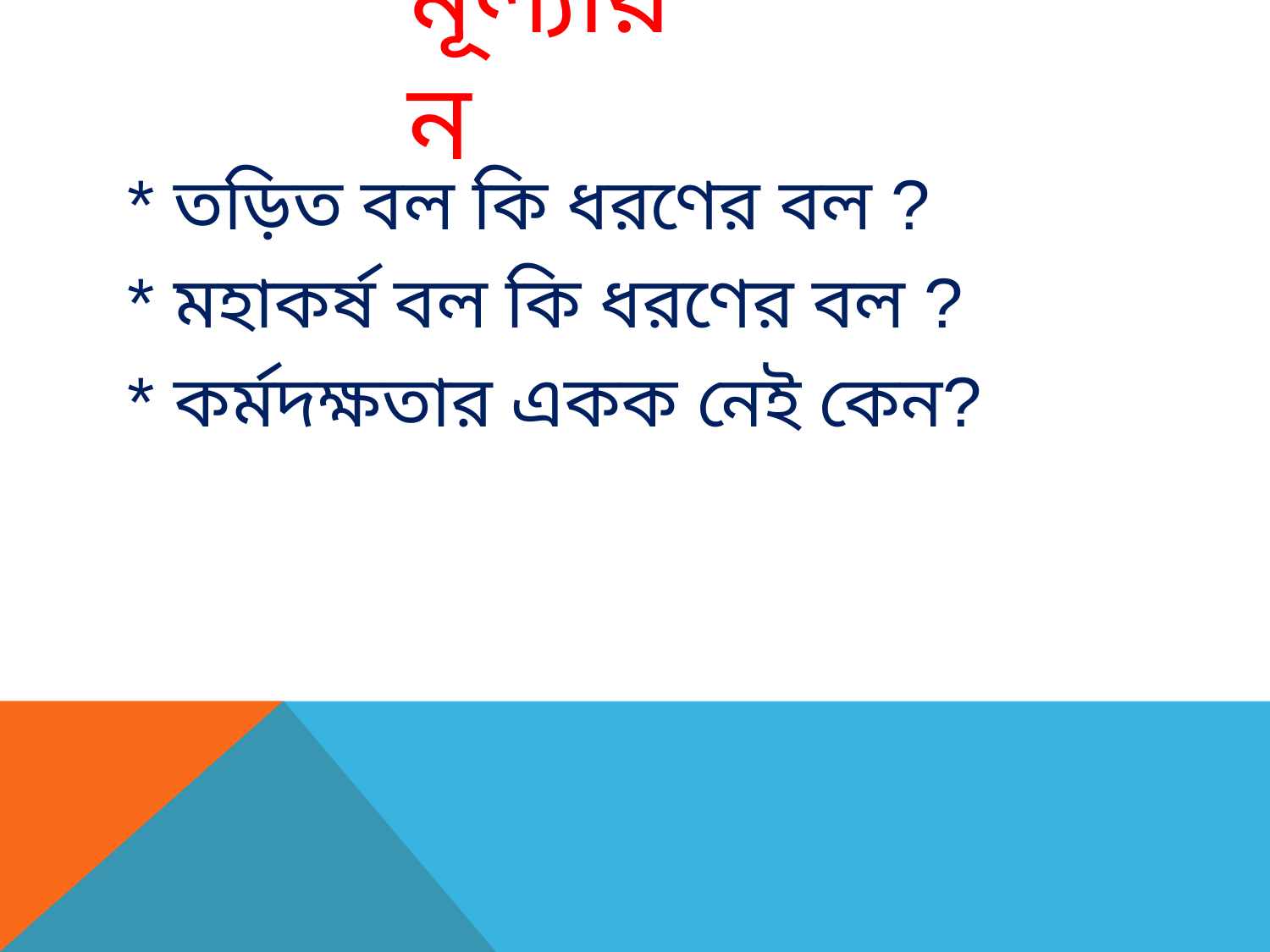

# মূল্যায়ন
* তড়িত বল কি ধরণের বল ?
* মহাকর্ষ বল কি ধরণের বল ?
* কর্মদক্ষতার একক নেই কেন?